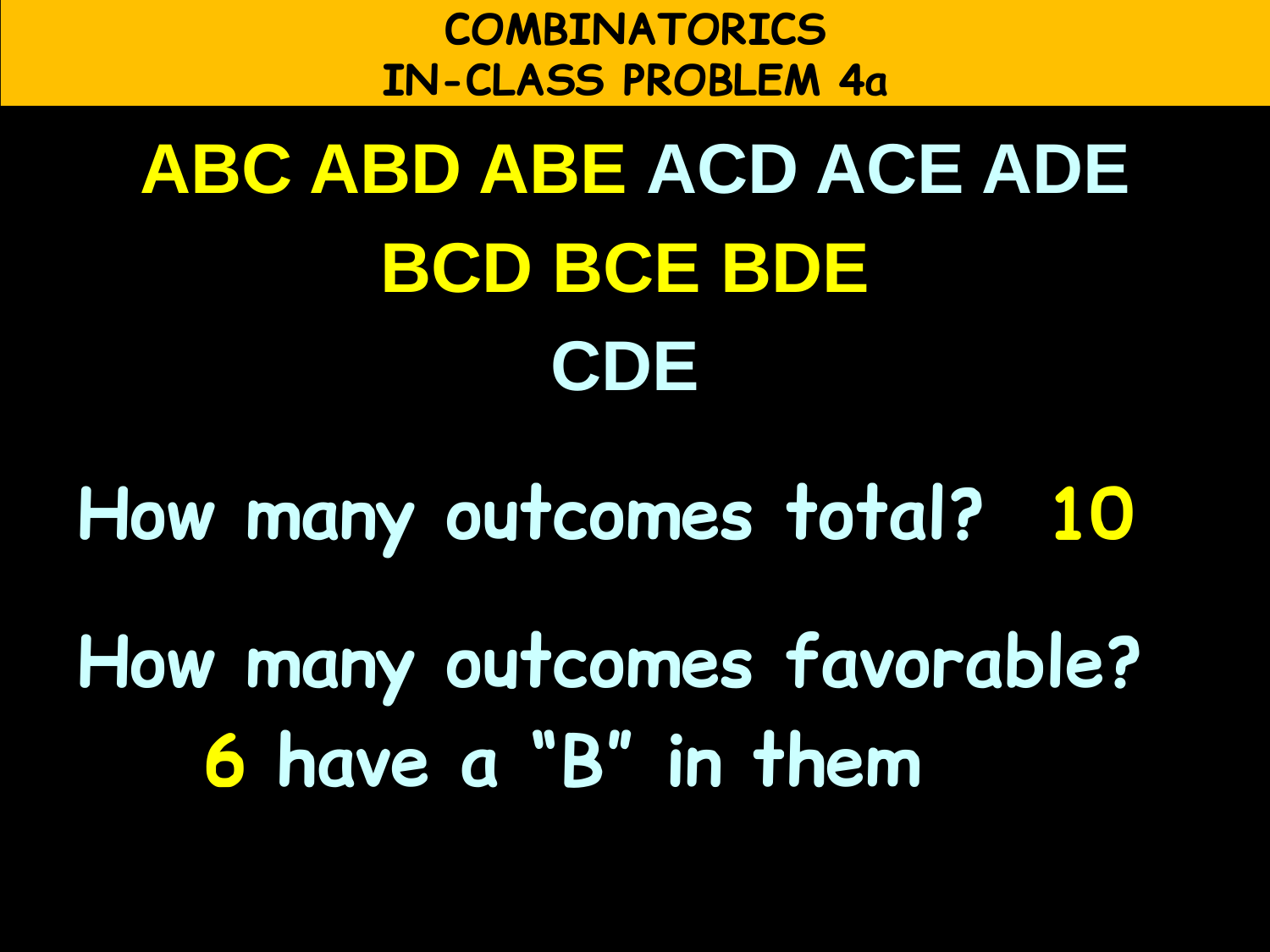

COMBINATORICS
IN-CLASS PROBLEM 4a
ABC ABD ABE ACD ACE ADE
BCD BCE BDE
CDE

How many outcomes total?  10

How many outcomes favorable?
	6 have a “B” in them